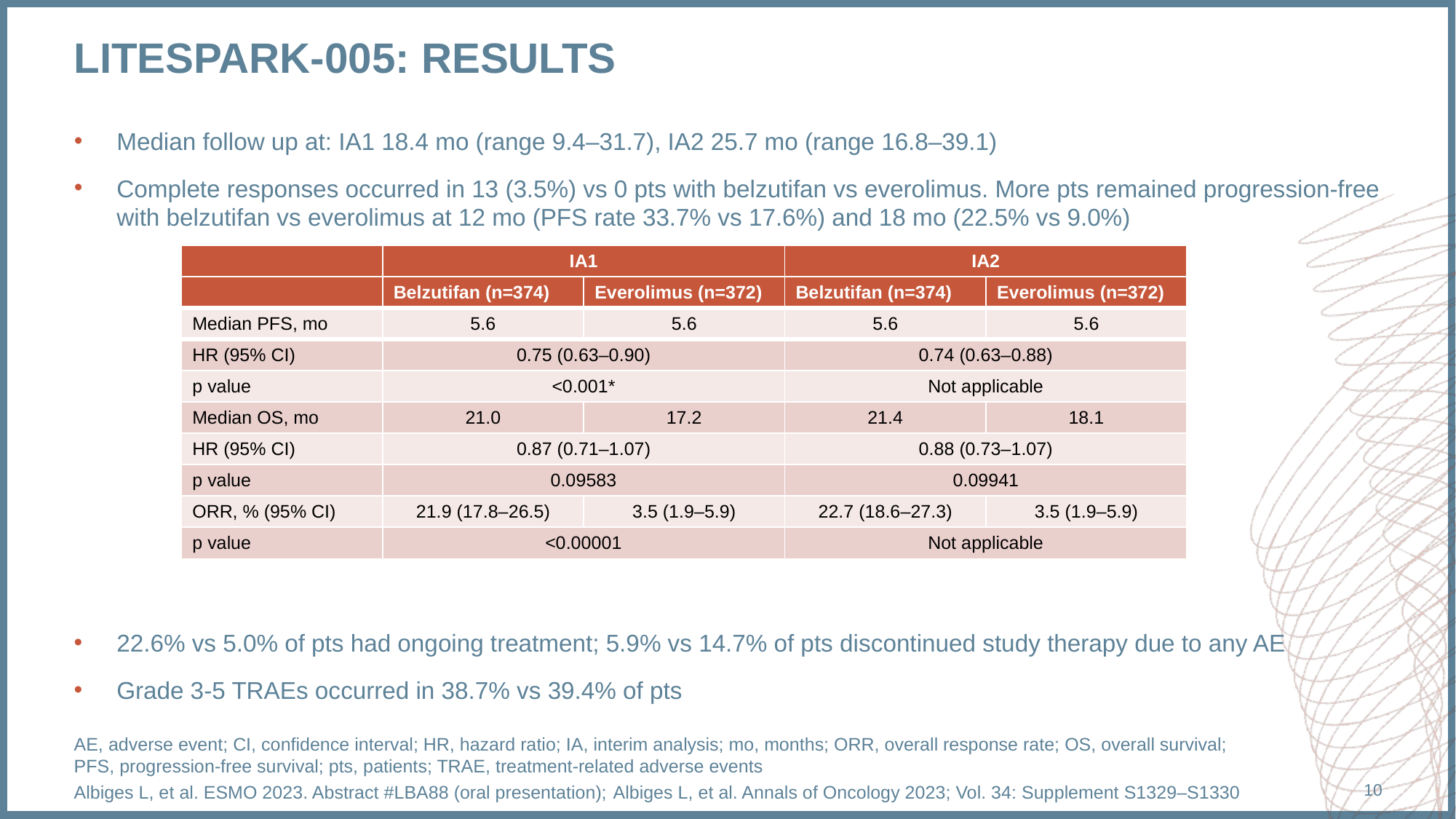

# LITESPARK-005: RESULTS
Median follow up at: IA1 18.4 mo (range 9.4–31.7), IA2 25.7 mo (range 16.8–39.1)
Complete responses occurred in 13 (3.5%) vs 0 pts with belzutifan vs everolimus. More pts remained progression‑free with belzutifan vs everolimus at 12 mo (PFS rate 33.7% vs 17.6%) and 18 mo (22.5% vs 9.0%)
|  | IA1 |  | IA2 |  |
| --- | --- | --- | --- | --- |
|  | Belzutifan (n=374) | Everolimus (n=372) | Belzutifan (n=374) | Everolimus (n=372) |
| Median PFS, mo | 5.6 | 5.6 | 5.6 | 5.6 |
| HR (95% CI) | 0.75 (0.63–0.90) |  | 0.74 (0.63–0.88) |  |
| p value | <0.001\* |  | Not applicable |  |
| Median OS, mo | 21.0 | 17.2 | 21.4 | 18.1 |
| HR (95% CI) | 0.87 (0.71–1.07) |  | 0.88 (0.73–1.07) |  |
| p value | 0.09583 |  | 0.09941 |  |
| ORR, % (95% CI) | 21.9 (17.8–26.5) | 3.5 (1.9–5.9) | 22.7 (18.6–27.3) | 3.5 (1.9–5.9) |
| p value | <0.00001 |  | Not applicable |  |
22.6% vs 5.0% of pts had ongoing treatment; 5.9% vs 14.7% of pts discontinued study therapy due to any AE
Grade 3-5 TRAEs occurred in 38.7% vs 39.4% of pts
AE, adverse event; CI, confidence interval; HR, hazard ratio; IA, interim analysis; mo, months; ORR, overall response rate; OS, overall survival;
PFS, progression-free survival; pts, patients; TRAE, treatment-related adverse events
Albiges L, et al. ESMO 2023. Abstract #LBA88 (oral presentation); Albiges L, et al. Annals of Oncology 2023; Vol. 34: Supplement S1329–S1330
10